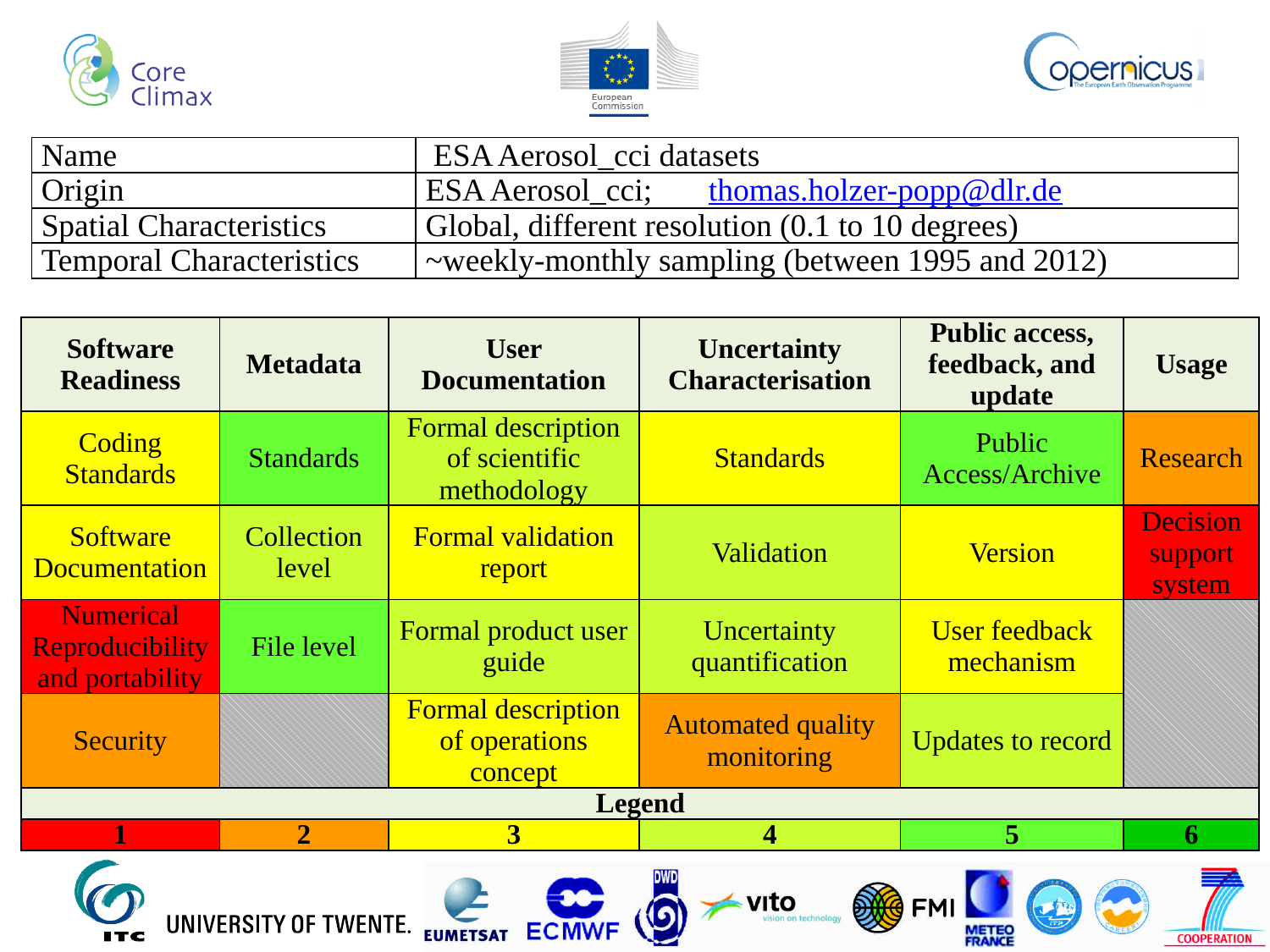

| Name | ESA Aerosol\_cci datasets |
| --- | --- |
| Origin | ESA Aerosol\_cci; thomas.holzer-popp@dlr.de |
| Spatial Characteristics | Global, different resolution (0.1 to 10 degrees) |
| Temporal Characteristics | ~weekly-monthly sampling (between 1995 and 2012) |
| Software Readiness | Metadata | User Documentation | Uncertainty Characterisation | Public access, feedback, and update | Usage |
| --- | --- | --- | --- | --- | --- |
| Coding Standards | Standards | Formal description of scientific methodology | Standards | Public Access/Archive | Research |
| Software Documentation | Collection level | Formal validation report | Validation | Version | Decision support system |
| Numerical Reproducibility and portability | File level | Formal product user guide | Uncertainty quantification | User feedback mechanism |  |
| Security |  | Formal description of operations concept | Automated quality monitoring | Updates to record |  |
| Legend |  |  |  |  |  |
| 1 | 2 | 3 | 4 | 5 | 6 |
coreclimax.itc.nl
7